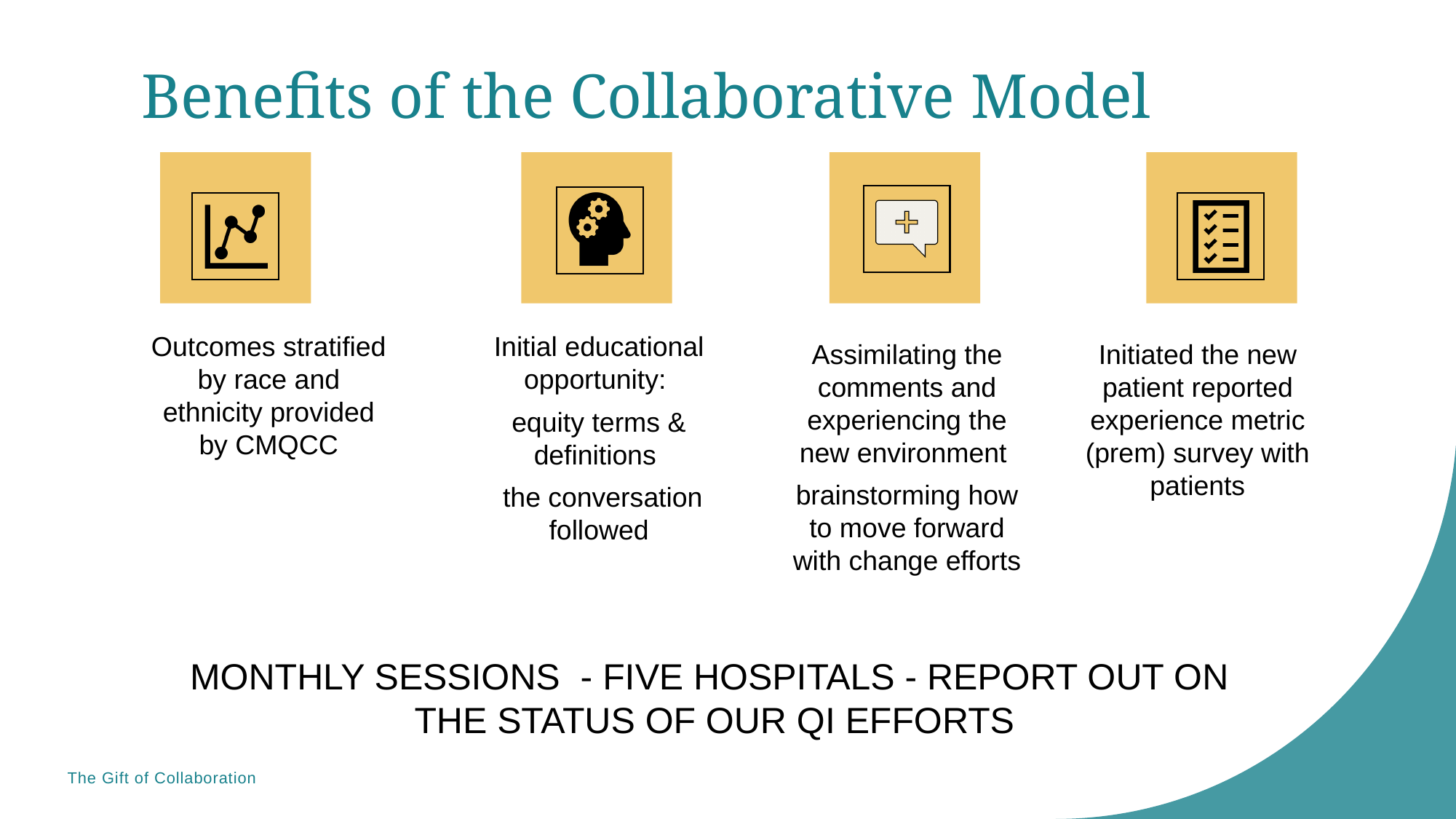

# Benefits of the Collaborative Model
Outcomes stratified by race and ethnicity provided by CMQCC
Initial educational opportunity:
equity terms & definitions
 the conversation followed
Assimilating the comments and experiencing the new environment
brainstorming how to move forward with change efforts
Initiated the new patient reported experience metric (prem) survey with patients
Monthly sessions  - five hospitals - report out on
the status of our qi efforts

The Gift of Collaboration